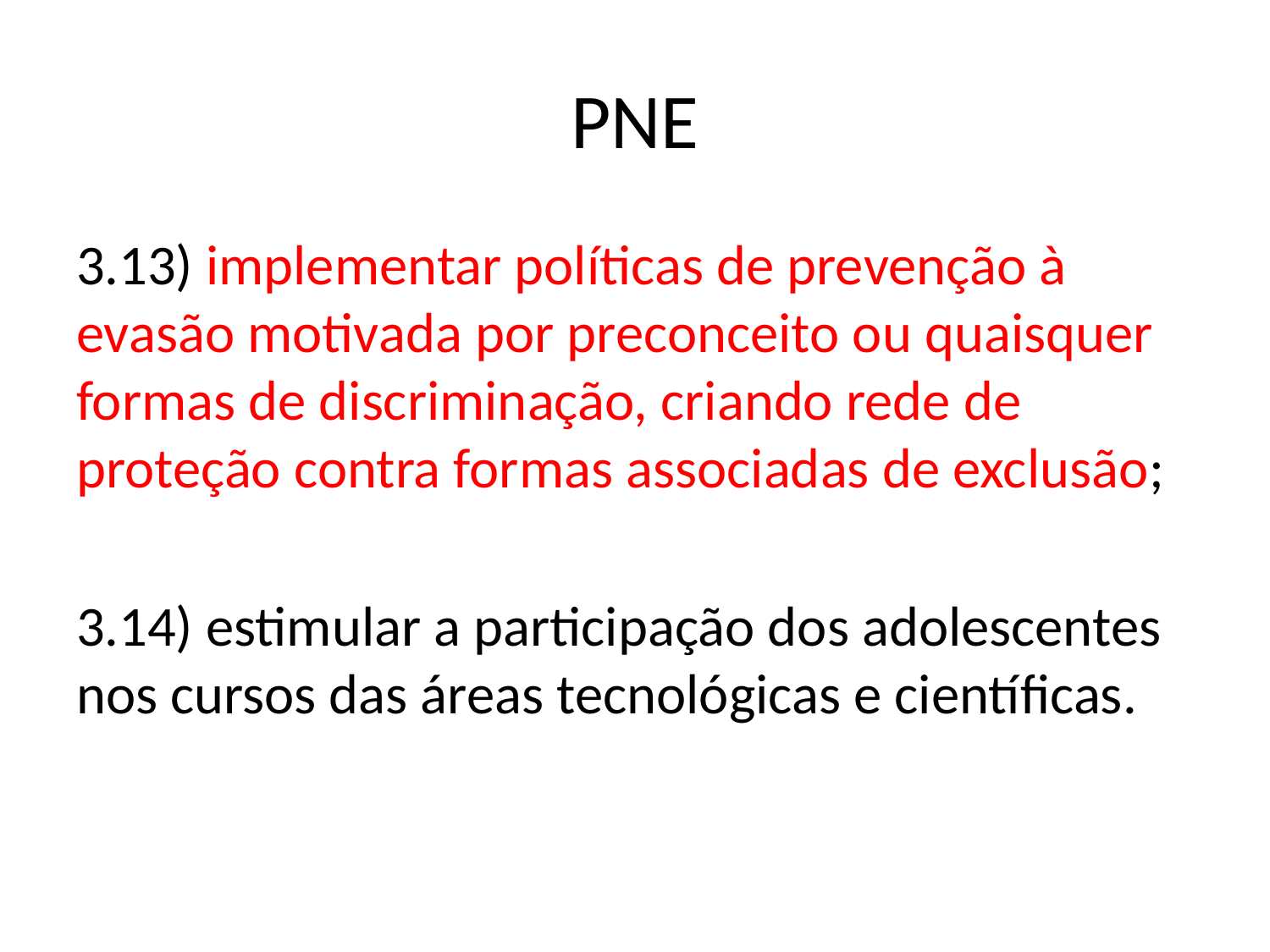

# PNE
3.13) implementar políticas de prevenção à evasão motivada por preconceito ou quaisquer formas de discriminação, criando rede de proteção contra formas associadas de exclusão;

3.14) estimular a participação dos adolescentes nos cursos das áreas tecnológicas e científicas.